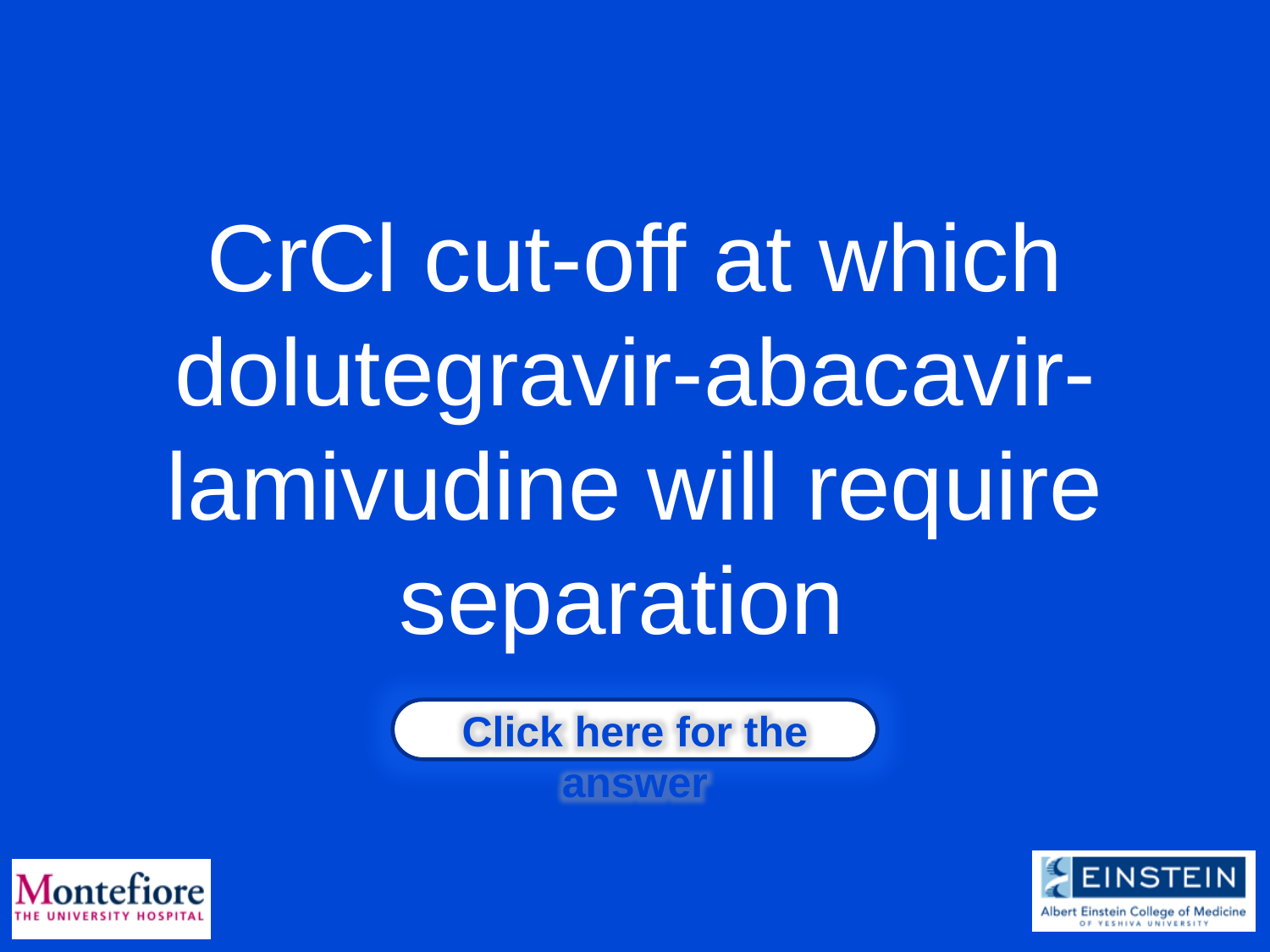

CrCl cut-off at which dolutegravir-abacavir-lamivudine will require separation
Click here for the answer